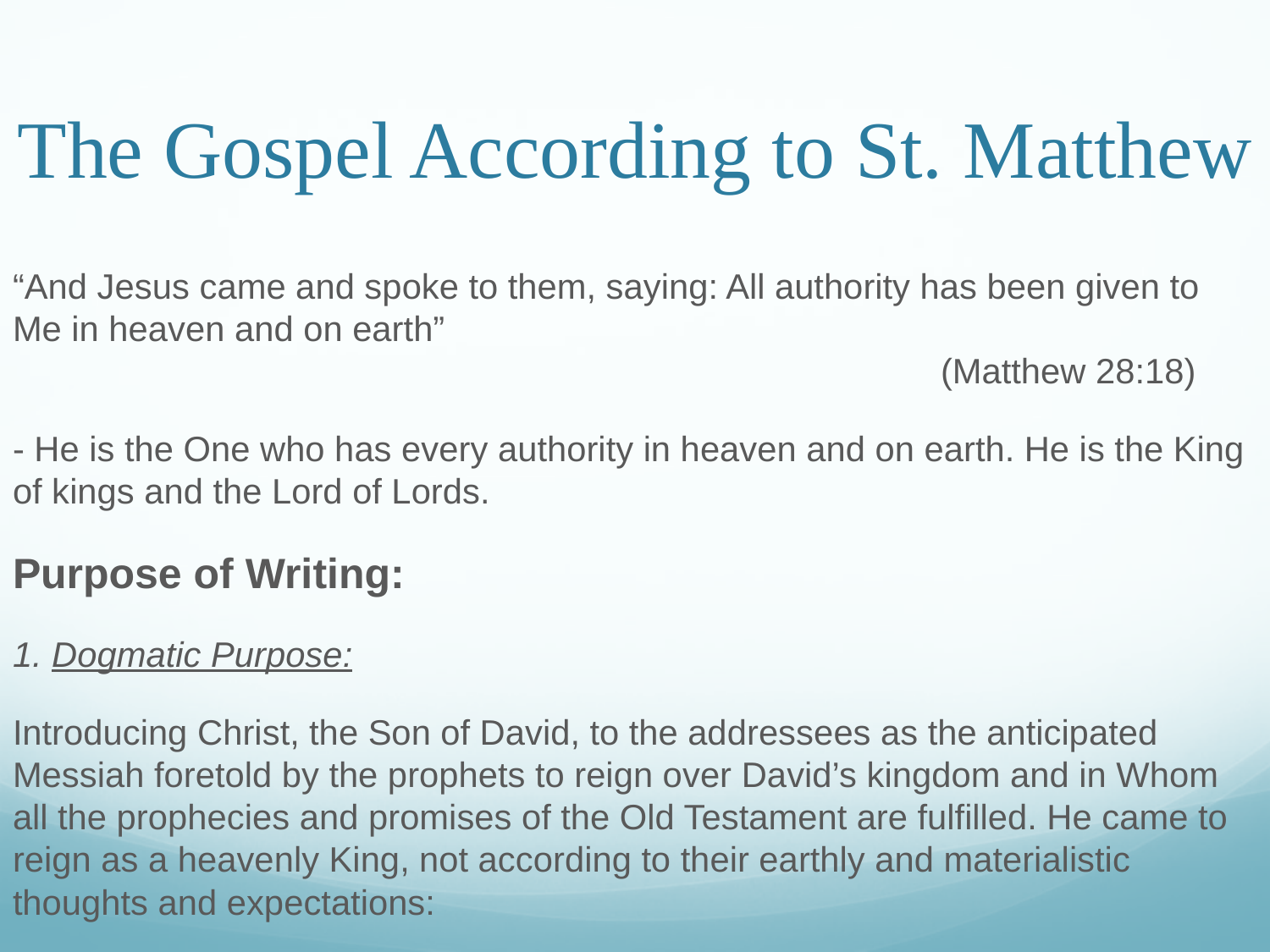

# The Gospel According to St. Matthew
“And Jesus came and spoke to them, saying: All authority has been given to Me in heaven and on earth”													    (Matthew 28:18)
- He is the One who has every authority in heaven and on earth. He is the King of kings and the Lord of Lords.
Purpose of Writing:
1. Dogmatic Purpose:
Introducing Christ, the Son of David, to the addressees as the anticipated Messiah foretold by the prophets to reign over David’s kingdom and in Whom all the prophecies and promises of the Old Testament are fulfilled. He came to reign as a heavenly King, not according to their earthly and materialistic thoughts and expectations: